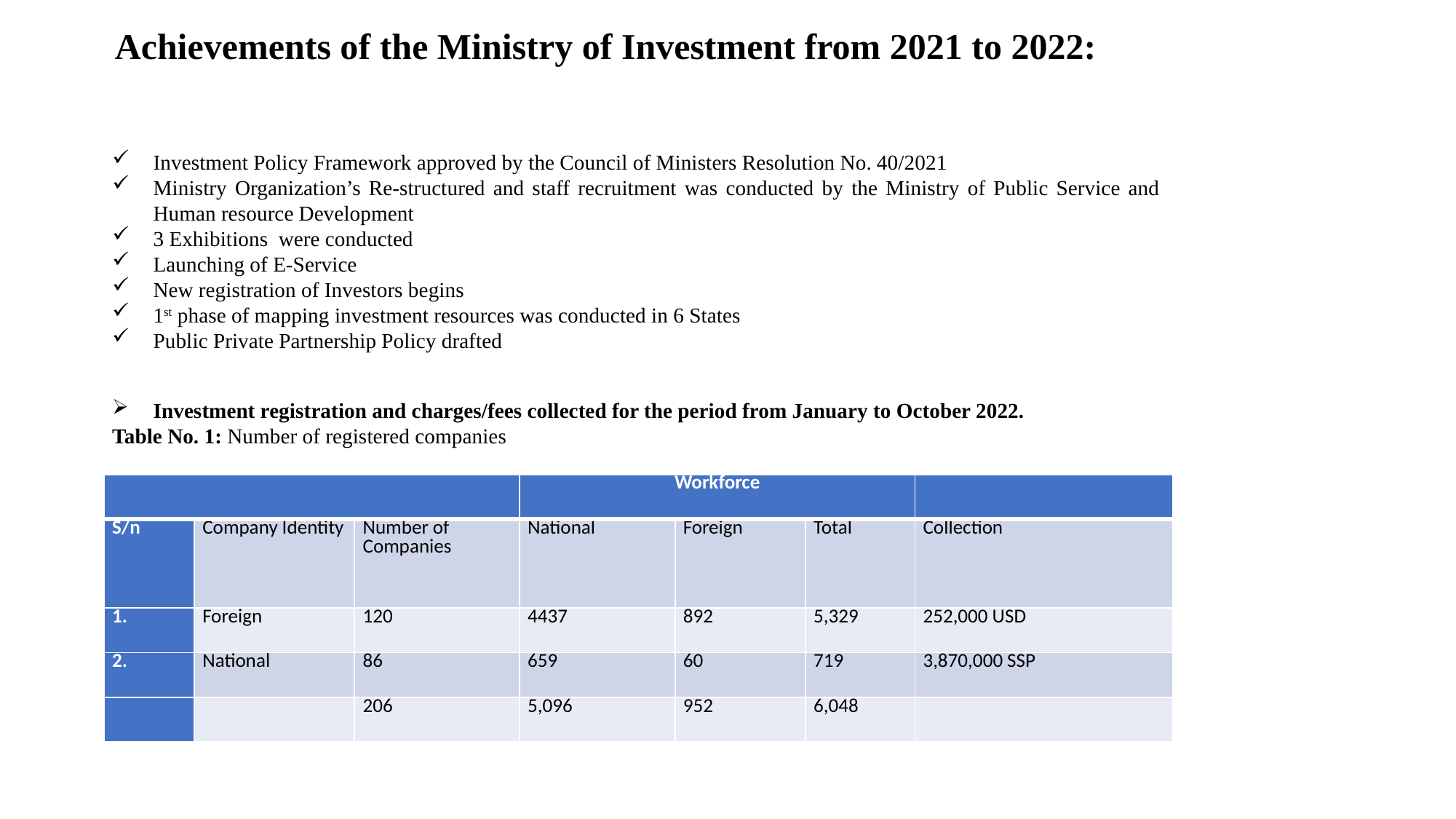

# Achievements of the Ministry of Investment from 2021 to 2022:
Investment Policy Framework approved by the Council of Ministers Resolution No. 40/2021
Ministry Organization’s Re-structured and staff recruitment was conducted by the Ministry of Public Service and Human resource Development
3 Exhibitions  were conducted
Launching of E-Service
New registration of Investors begins
1st phase of mapping investment resources was conducted in 6 States
Public Private Partnership Policy drafted

Investment registration and charges/fees collected for the period from January to October 2022.
Table No. 1: Number of registered companies
|  |  |  | Workforce |  |  |  |
| --- | --- | --- | --- | --- | --- | --- |
| S/n | Company Identity | Number of Companies | National | Foreign | Total | Collection |
| 1. | Foreign | 120 | 4437 | 892 | 5,329 | 252,000 USD |
| 2. | National | 86 | 659 | 60 | 719 | 3,870,000 SSP |
|  |  | 206 | 5,096 | 952 | 6,048 |  |